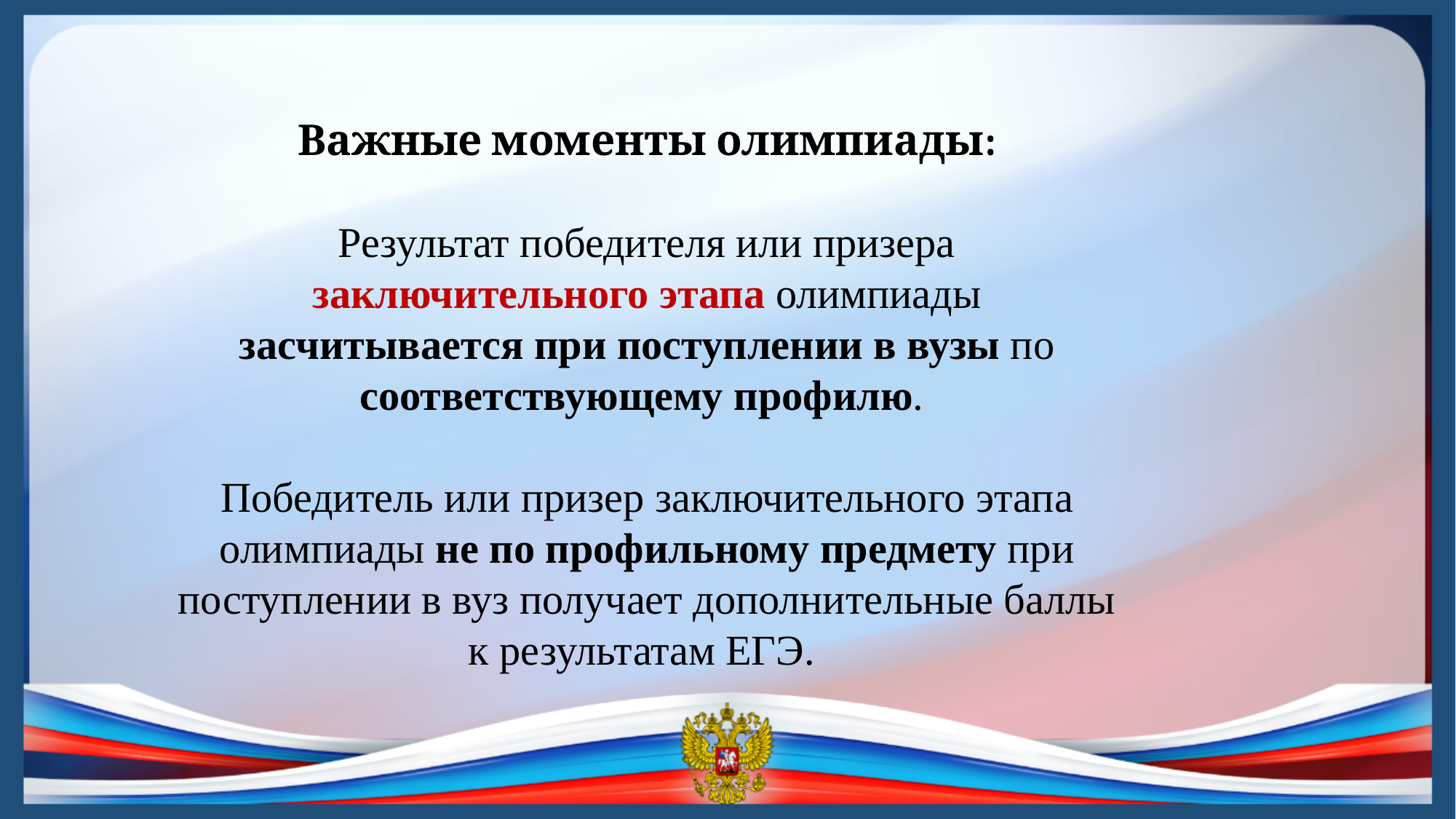

Важные моменты олимпиады:

Результат победителя или призера заключительного этапа олимпиады засчитывается при поступлении в вузы по соответствующему профилю.

Победитель или призер заключительного этапа олимпиады не по профильному предмету при поступлении в вуз получает дополнительные баллы к результатам ЕГЭ.